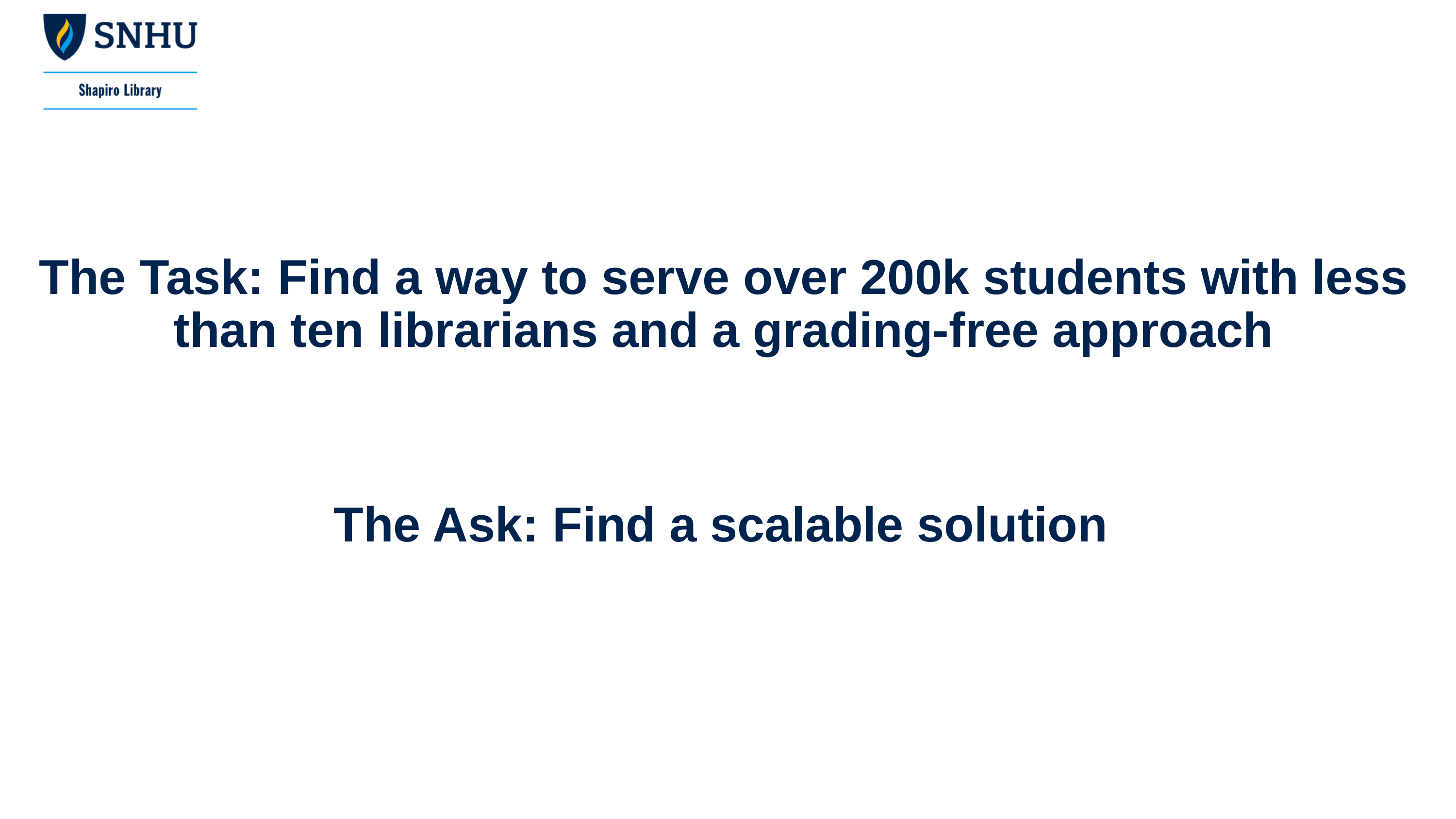

The Task: Find a way to serve over 200k students with less than ten librarians and a grading-free approach

The Ask: Find a scalable solution